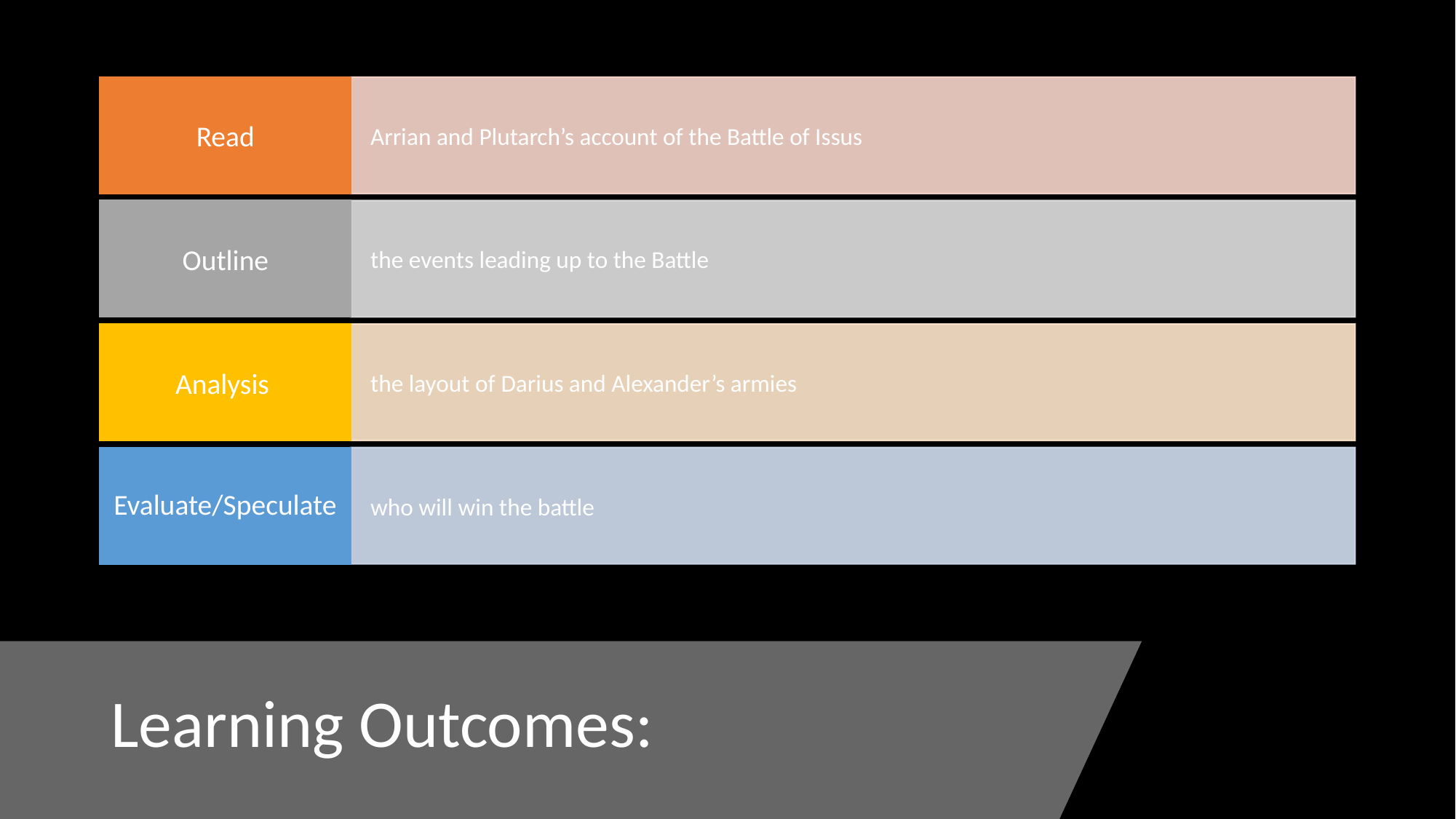

Arrian and Plutarch’s account of the Battle of Issus
Read
the events leading up to the Battle
Outline
the layout of Darius and Alexander’s armies
Analysis
who will win the battle
Evaluate/Speculate

# Learning Outcomes: